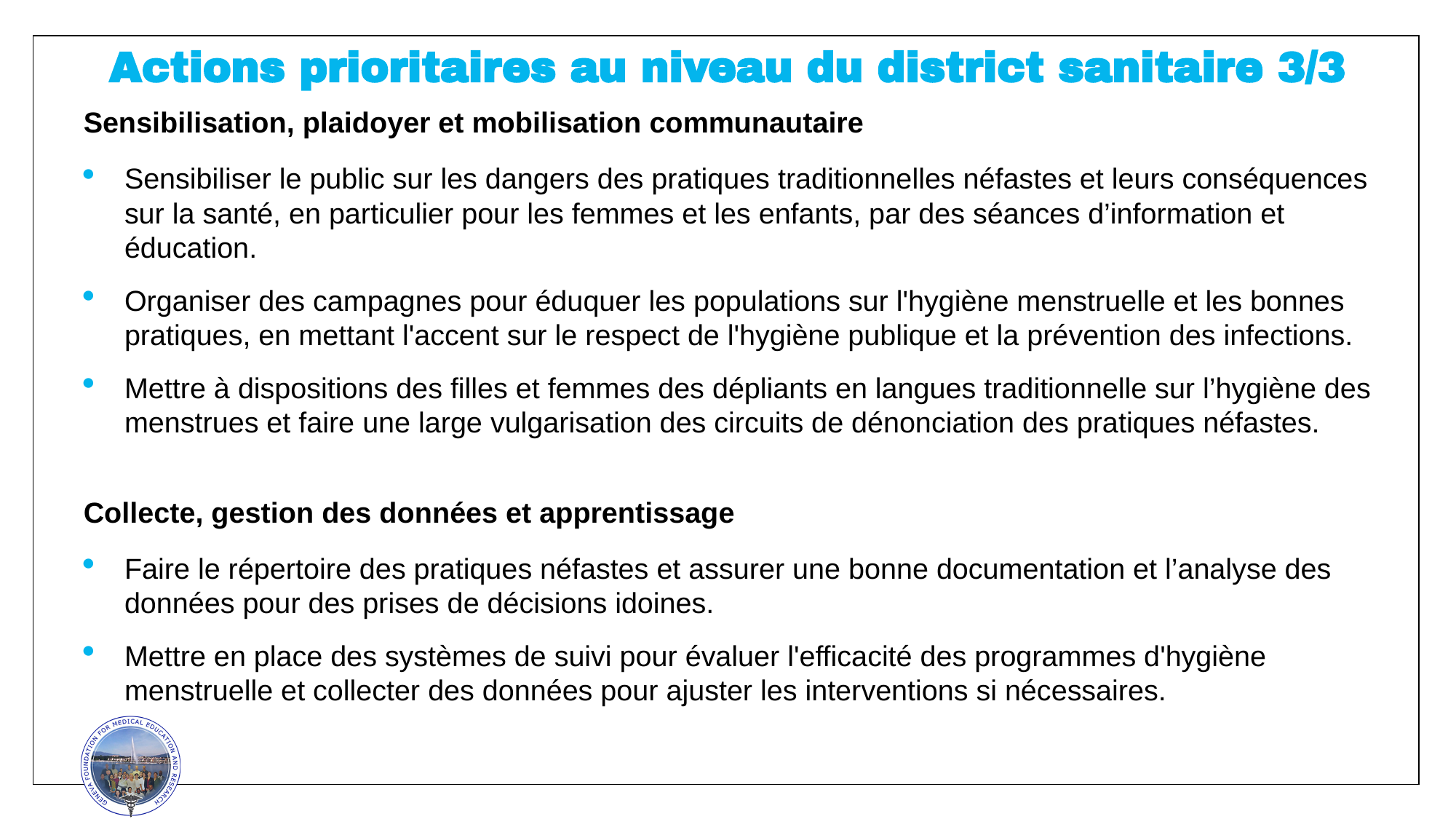

Actions prioritaires au niveau du district sanitaire 3/3
Sensibilisation, plaidoyer et mobilisation communautaire
Sensibiliser le public sur les dangers des pratiques traditionnelles néfastes et leurs conséquences sur la santé, en particulier pour les femmes et les enfants, par des séances d’information et éducation.
Organiser des campagnes pour éduquer les populations sur l'hygiène menstruelle et les bonnes pratiques, en mettant l'accent sur le respect de l'hygiène publique et la prévention des infections.
Mettre à dispositions des filles et femmes des dépliants en langues traditionnelle sur l’hygiène des menstrues et faire une large vulgarisation des circuits de dénonciation des pratiques néfastes.

Collecte, gestion des données et apprentissage
Faire le répertoire des pratiques néfastes et assurer une bonne documentation et l’analyse des données pour des prises de décisions idoines.
Mettre en place des systèmes de suivi pour évaluer l'efficacité des programmes d'hygiène menstruelle et collecter des données pour ajuster les interventions si nécessaires.